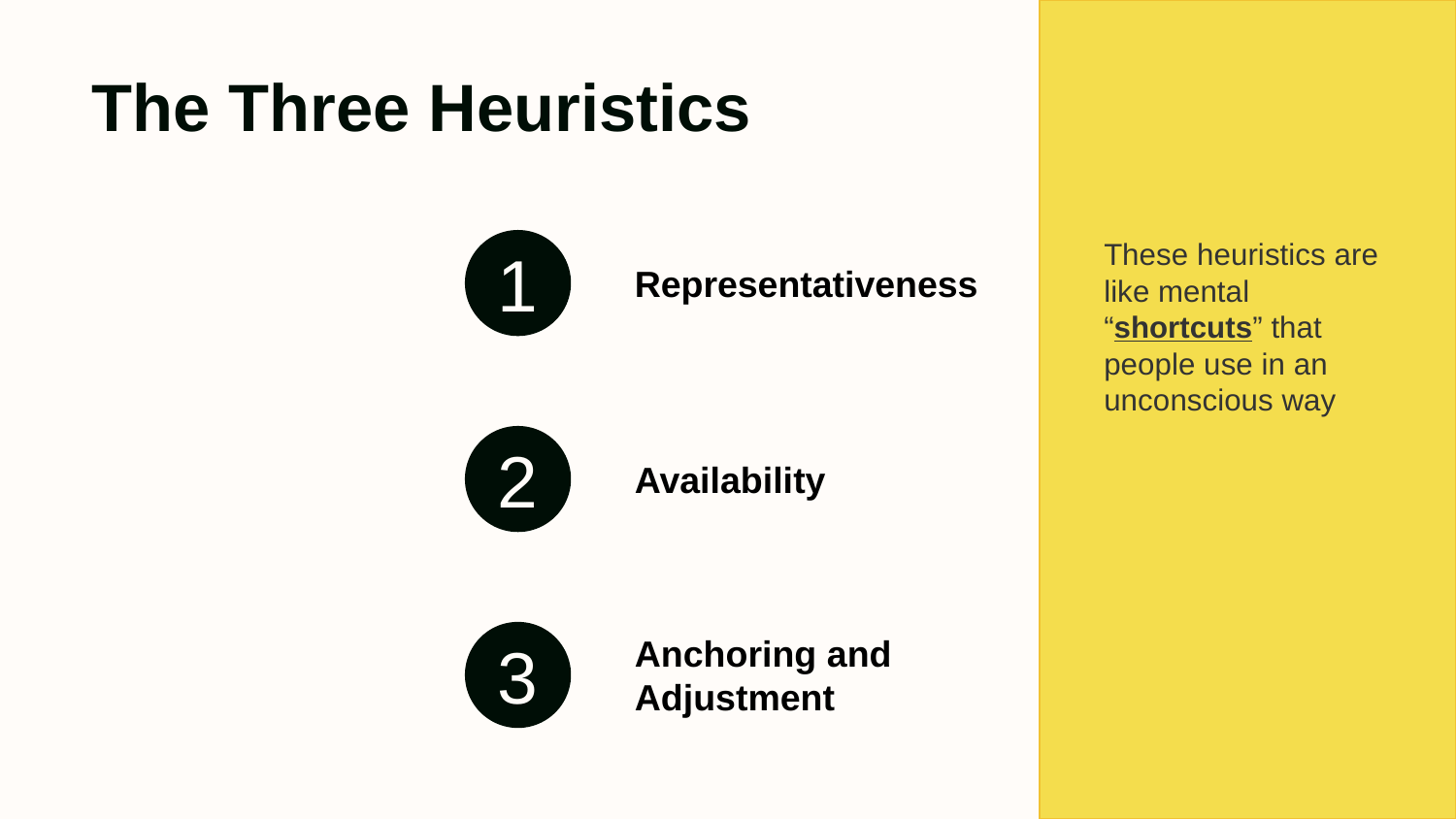

The Three Heuristics
1
These heuristics are like mental “shortcuts” that people use in an unconscious way
Representativeness
2
Availability
3
Anchoring and Adjustment